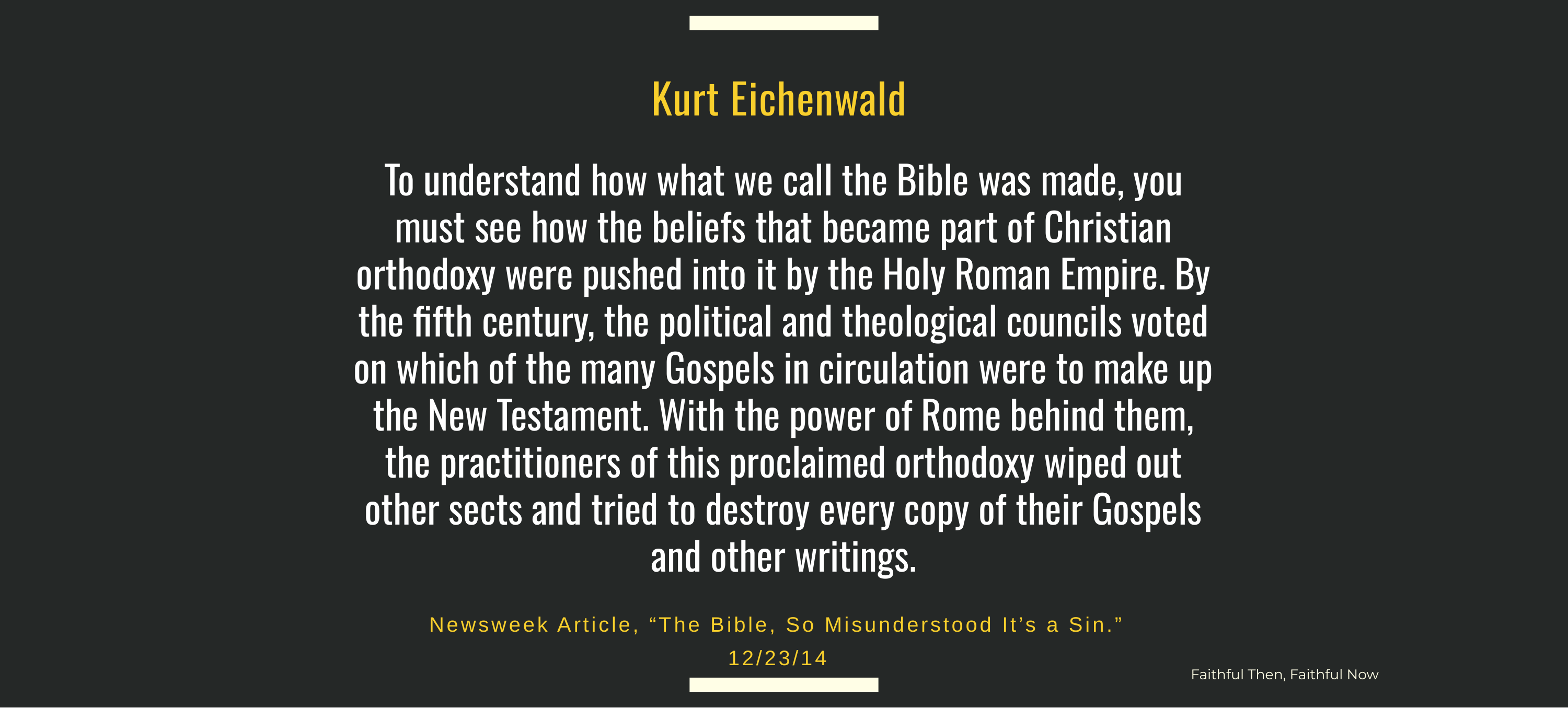

Kurt Eichenwald
To understand how what we call the Bible was made, you must see how the beliefs that became part of Christian orthodoxy were pushed into it by the Holy Roman Empire. By the fifth century, the political and theological councils voted on which of the many Gospels in circulation were to make up the New Testament. With the power of Rome behind them, the practitioners of this proclaimed orthodoxy wiped out other sects and tried to destroy every copy of their Gospels and other writings.

Newsweek Article, “The Bible, So Misunderstood It’s a Sin.” 12/23/14

Faithful Then, Faithful Now